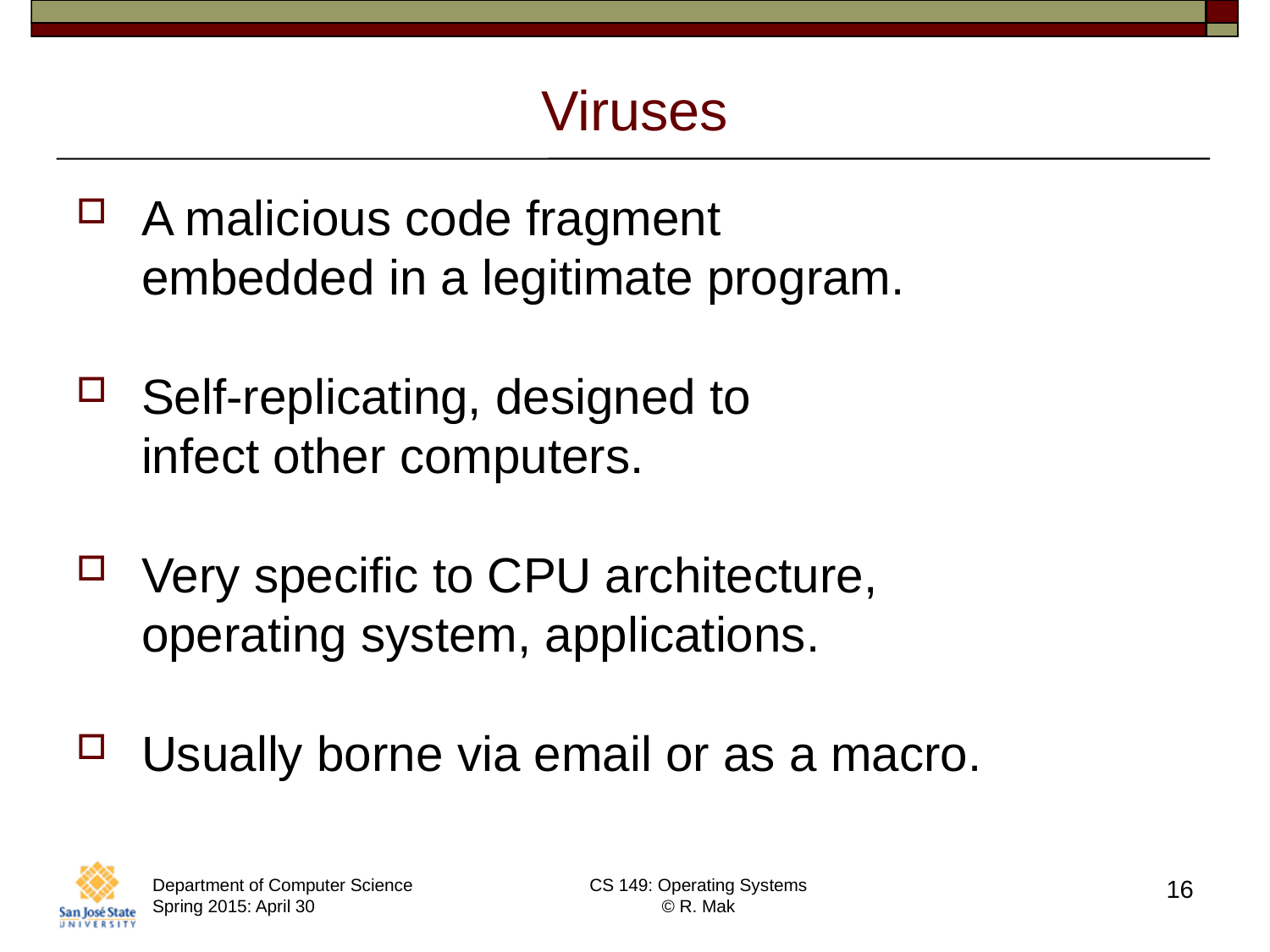

# Viruses
A malicious code fragment
embedded in a legitimate program.

Self-replicating, designed to
infect other computers.

Very specific to CPU architecture,
operating system, applications.

Usually borne via email or as a macro.
Department of Computer Science Spring 2015: April 30
CS 149: Operating Systems
© R. Mak
16